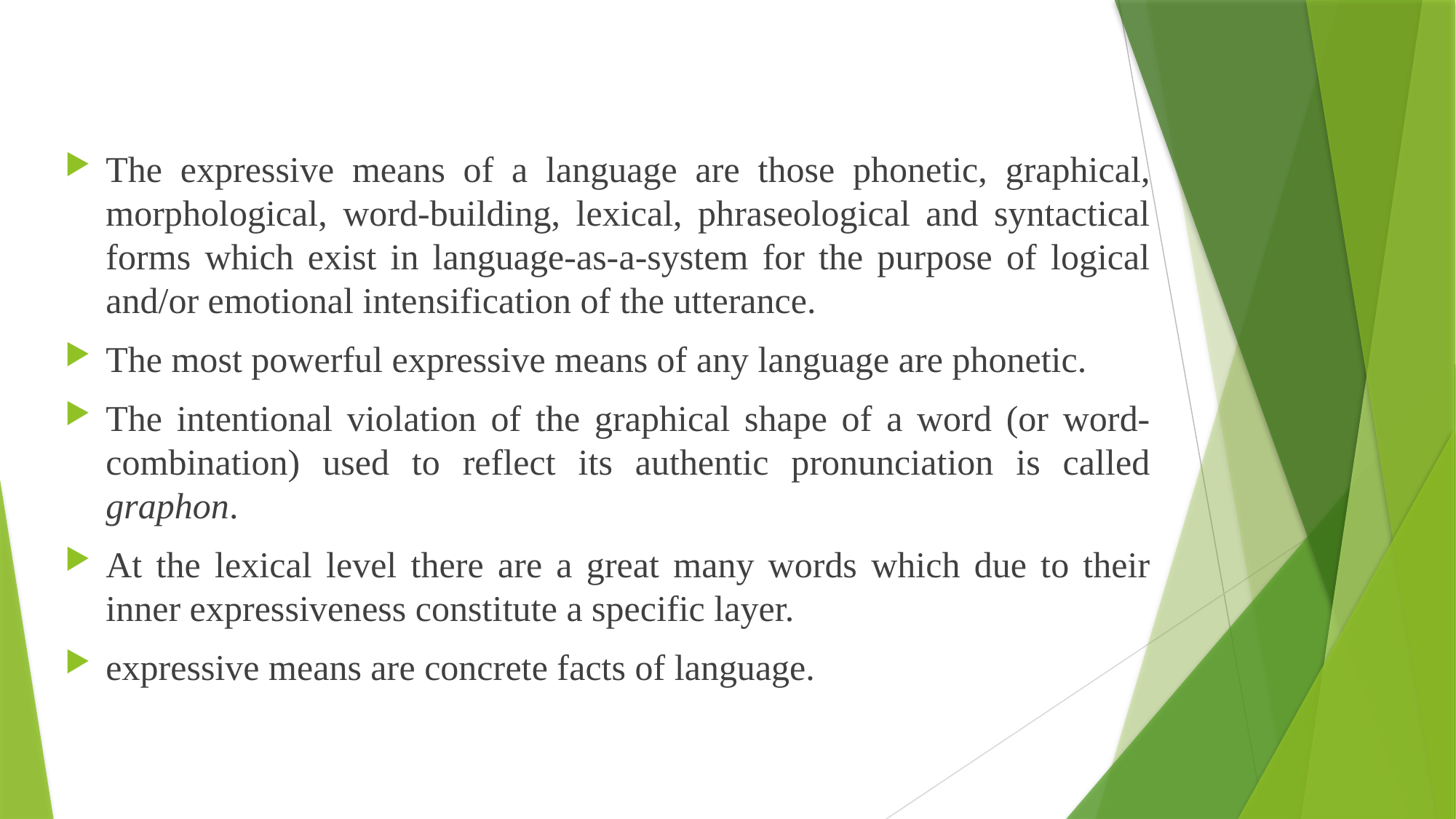

The expressive means of a language are those phonetic, graphical, morphological, word-building, lexical, phraseological and syntactical forms which exist in language-as-a-system for the purpose of logical and/or emotional intensification of the utterance.
The most powerful expressive means of any language are phonetic.
The intentional violation of the graphical shape of a word (or word-combination) used to reflect its authentic pronunciation is called graphon.
At the lexical level there are a great many words which due to their inner expressiveness consti­tute a specific layer.
expressive means are concrete facts of language.